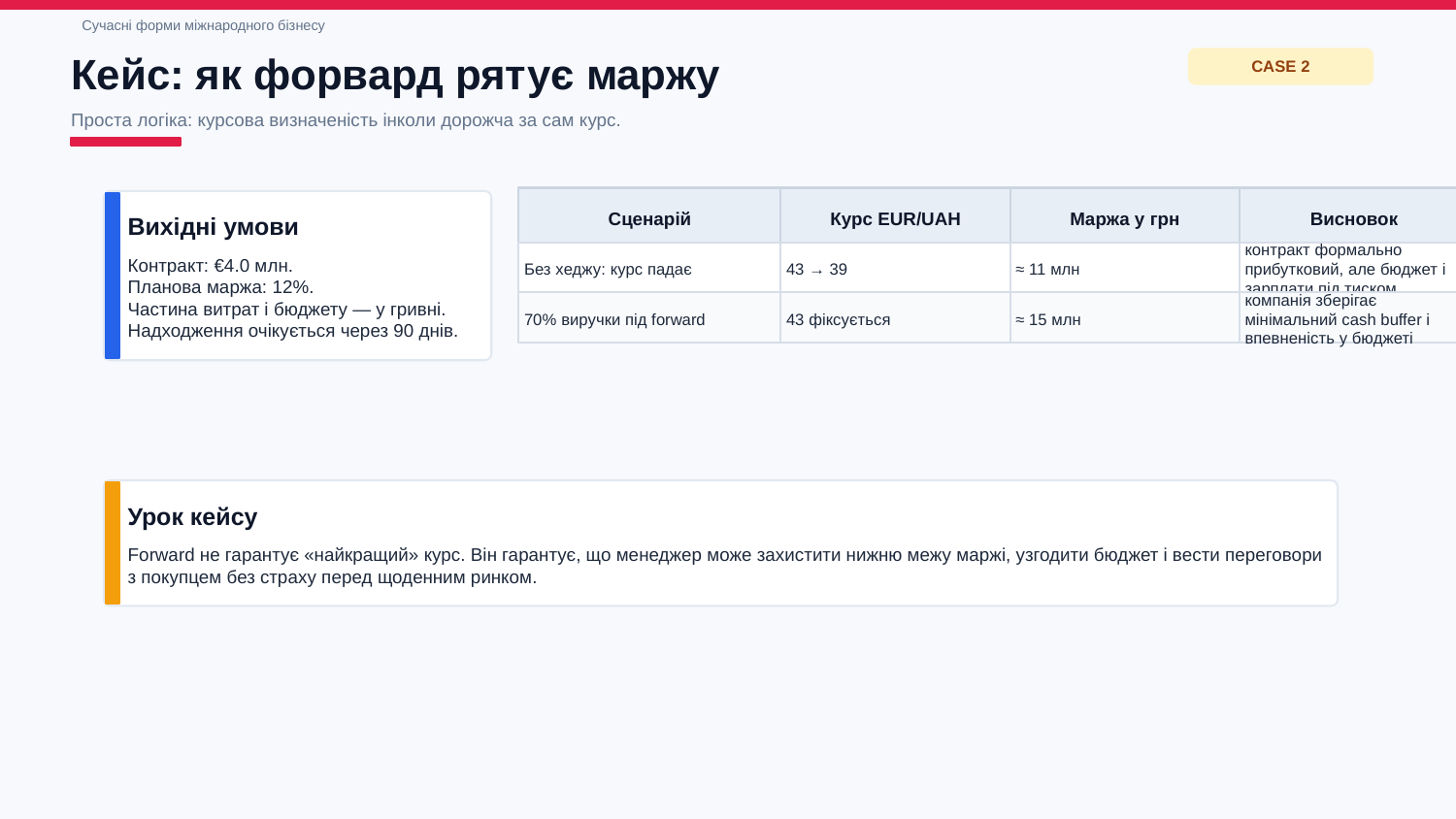

Сучасні форми міжнародного бізнесу
Кейс: як форвард рятує маржу

CASE 2
Проста логіка: курсова визначеність інколи дорожча за сам курс.

Сценарій
Курс EUR/UAH
Маржа у грн
Висновок
Вихідні умови

Без хеджу: курс падає
43 → 39
≈ 11 млн
контракт формально прибутковий, але бюджет і зарплати під тиском
Контракт: €4.0 млн.
Планова маржа: 12%.
Частина витрат і бюджету — у гривні.
Надходження очікується через 90 днів.

70% виручки під forward
43 фіксується
≈ 15 млн
компанія зберігає мінімальний cash buffer і впевненість у бюджеті

Урок кейсу
Forward не гарантує «найкращий» курс. Він гарантує, що менеджер може захистити нижню межу маржі, узгодити бюджет і вести переговори з покупцем без страху перед щоденним ринком.